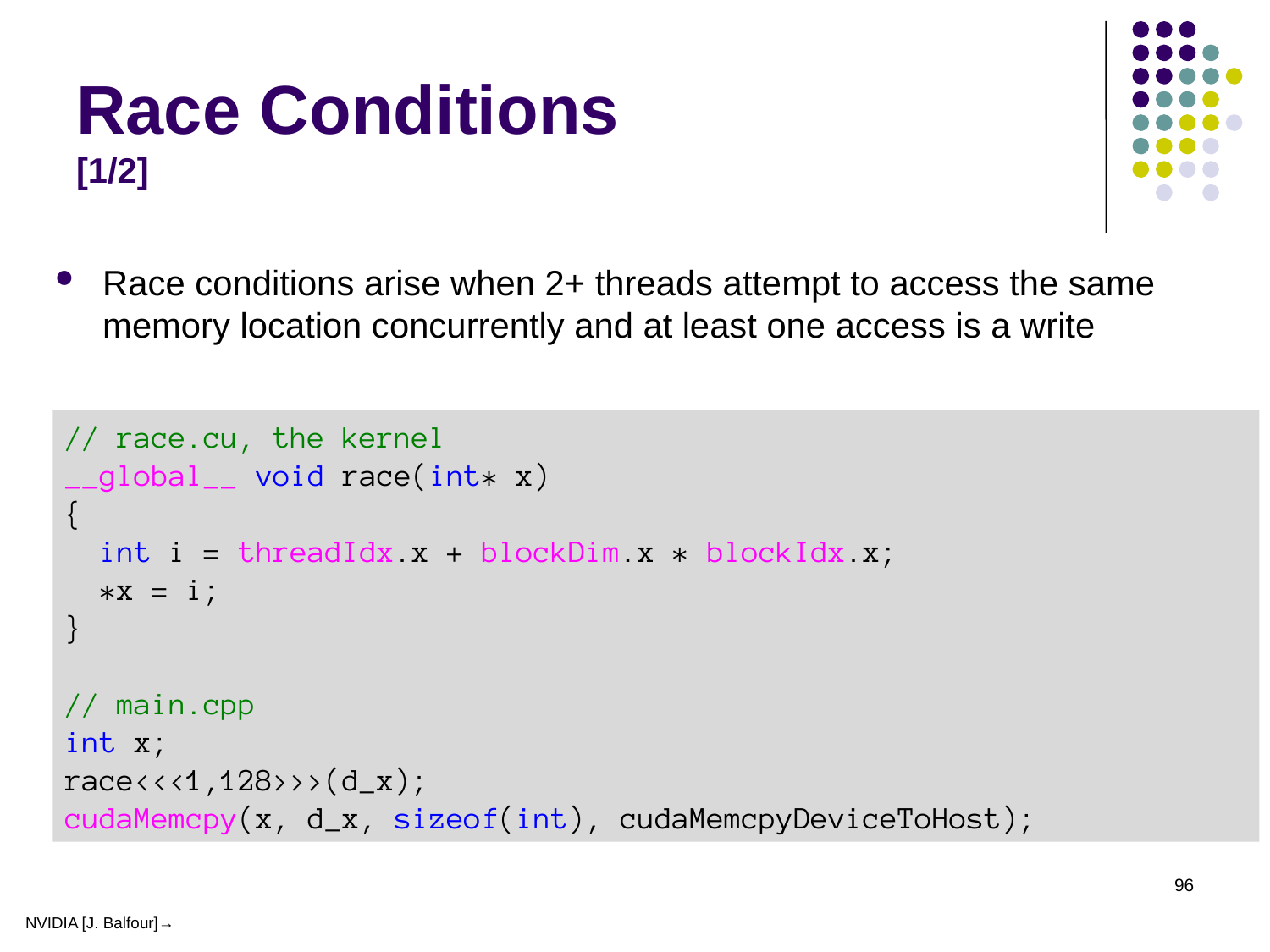

# Race Conditions [1/2]
Race conditions arise when 2+ threads attempt to access the same memory location concurrently and at least one access is a write
// race.cu, the kernel
__global__ void race(int* x)
{
  int i = threadIdx.x + blockDim.x * blockIdx.x;
  *x = i;
}

// main.cpp
int x;
race<<<1,128>>>(d_x);
cudaMemcpy(x, d_x, sizeof(int), cudaMemcpyDeviceToHost);
96
NVIDIA [J. Balfour]→